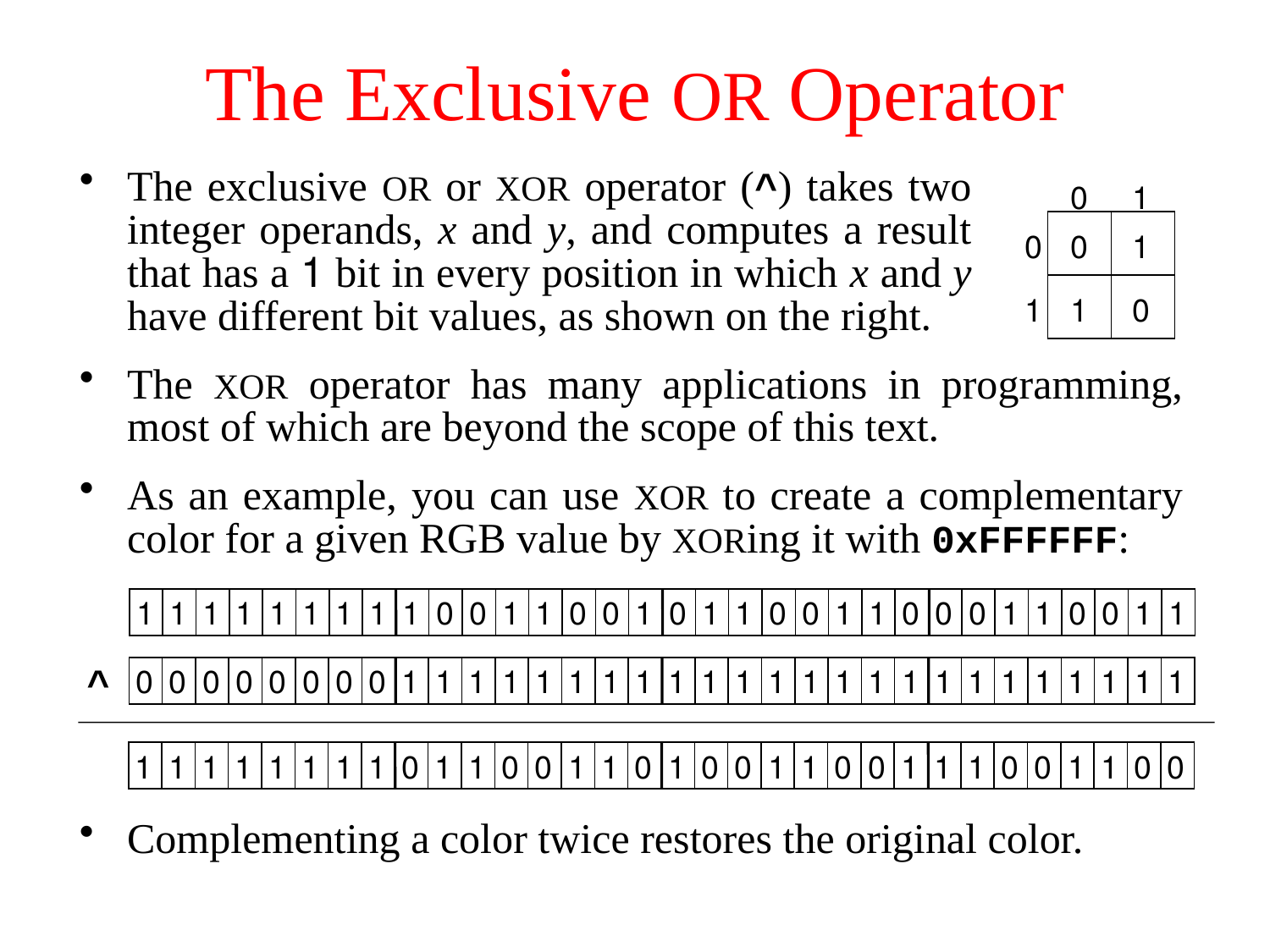

# The Exclusive OR Operator
The exclusive OR or XOR operator (^) takes two integer operands, x and y, and computes a result that has a 1 bit in every position in which x and y have different bit values, as shown on the right.
0
1

0
0
1

1
1
0
The XOR operator has many applications in programming, most of which are beyond the scope of this text.
As an example, you can use XOR to create a complementary color for a given RGB value by XORing it with 0xFFFFFF:
1
1
1
1
1
1
1
1
1
0
0
1
1
0
0
1
0
1
1
0
0
1
1
0
0
0
1
1
0
0
1
1

^
0
0
0
0
0
0
0
0
1
1
1
1
1
1
1
1
1
1
1
1
1
1
1
1
1
1
1
1
1
1
1
1

1
1
1
1
1
1
1
1
0
1
1
0
0
1
1
0
1
0
0
1
1
0
0
1
1
1
0
0
1
1
0
0

Complementing a color twice restores the original color.